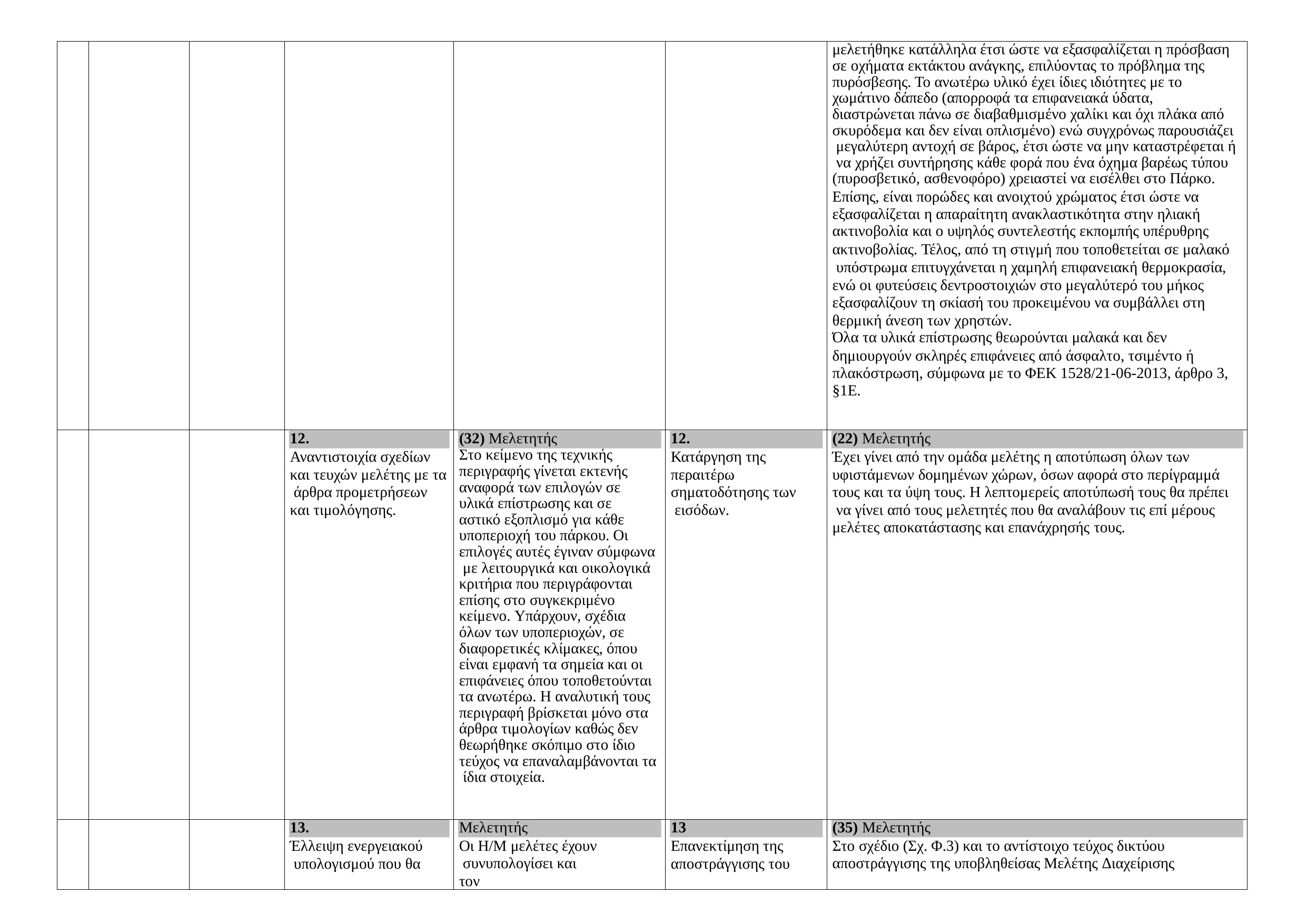

|  |  |  |  |  |  | μελετήθηκε κατάλληλα έτσι ώστε να εξασφαλίζεται η πρόσβαση σε οχήματα εκτάκτου ανάγκης, επιλύοντας το πρόβλημα της πυρόσβεσης. Το ανωτέρω υλικό έχει ίδιες ιδιότητες με το χωμάτινο δάπεδο (απορροφά τα επιφανειακά ύδατα, διαστρώνεται πάνω σε διαβαθμισμένο χαλίκι και όχι πλάκα από σκυρόδεμα και δεν είναι οπλισμένο) ενώ συγχρόνως παρουσιάζει μεγαλύτερη αντοχή σε βάρος, έτσι ώστε να μην καταστρέφεται ή να χρήζει συντήρησης κάθε φορά που ένα όχημα βαρέως τύπου (πυροσβετικό, ασθενοφόρο) χρειαστεί να εισέλθει στο Πάρκο. Επίσης, είναι πορώδες και ανοιχτού χρώματος έτσι ώστε να εξασφαλίζεται η απαραίτητη ανακλαστικότητα στην ηλιακή ακτινοβολία και ο υψηλός συντελεστής εκπομπής υπέρυθρης ακτινοβολίας. Τέλος, από τη στιγμή που τοποθετείται σε μαλακό υπόστρωμα επιτυγχάνεται η χαμηλή επιφανειακή θερμοκρασία, ενώ οι φυτεύσεις δεντροστοιχιών στο μεγαλύτερό του μήκος εξασφαλίζουν τη σκίασή του προκειμένου να συμβάλλει στη θερμική άνεση των χρηστών. Όλα τα υλικά επίστρωσης θεωρούνται μαλακά και δεν δημιουργούν σκληρές επιφάνειες από άσφαλτο, τσιμέντο ή πλακόστρωση, σύμφωνα με το ΦΕΚ 1528/21-06-2013, άρθρο 3, §1Ε. |
| --- | --- | --- | --- | --- | --- | --- |
|  |  |  | 12. Αναντιστοιχία σχεδίων και τευχών μελέτης με τα άρθρα προμετρήσεων και τιμολόγησης. | (32) Μελετητής Στο κείμενο της τεχνικής περιγραφής γίνεται εκτενής αναφορά των επιλογών σε υλικά επίστρωσης και σε αστικό εξοπλισμό για κάθε υποπεριοχή του πάρκου. Οι επιλογές αυτές έγιναν σύμφωνα με λειτουργικά και οικολογικά κριτήρια που περιγράφονται επίσης στο συγκεκριμένο κείμενο. Υπάρχουν, σχέδια όλων των υποπεριοχών, σε διαφορετικές κλίμακες, όπου είναι εμφανή τα σημεία και οι επιφάνειες όπου τοποθετούνται τα ανωτέρω. Η αναλυτική τους περιγραφή βρίσκεται μόνο στα άρθρα τιμολογίων καθώς δεν θεωρήθηκε σκόπιμο στο ίδιο τεύχος να επαναλαμβάνονται τα ίδια στοιχεία. | 12. Κατάργηση της περαιτέρω σηματοδότησης των εισόδων. | (22) Μελετητής Έχει γίνει από την ομάδα μελέτης η αποτύπωση όλων των υφιστάμενων δομημένων χώρων, όσων αφορά στο περίγραμμά τους και τα ύψη τους. Η λεπτομερείς αποτύπωσή τους θα πρέπει να γίνει από τους μελετητές που θα αναλάβουν τις επί μέρους μελέτες αποκατάστασης και επανάχρησής τους. |
|  |  |  | 13. Έλλειψη ενεργειακού υπολογισμού που θα | Μελετητής Οι Η/Μ μελέτες έχουν συνυπολογίσει και τον | 13 Επανεκτίμηση της αποστράγγισης του | (35) Μελετητής Στο σχέδιο (Σχ. Φ.3) και το αντίστοιχο τεύχος δικτύου αποστράγγισης της υποβληθείσας Μελέτης Διαχείρισης |